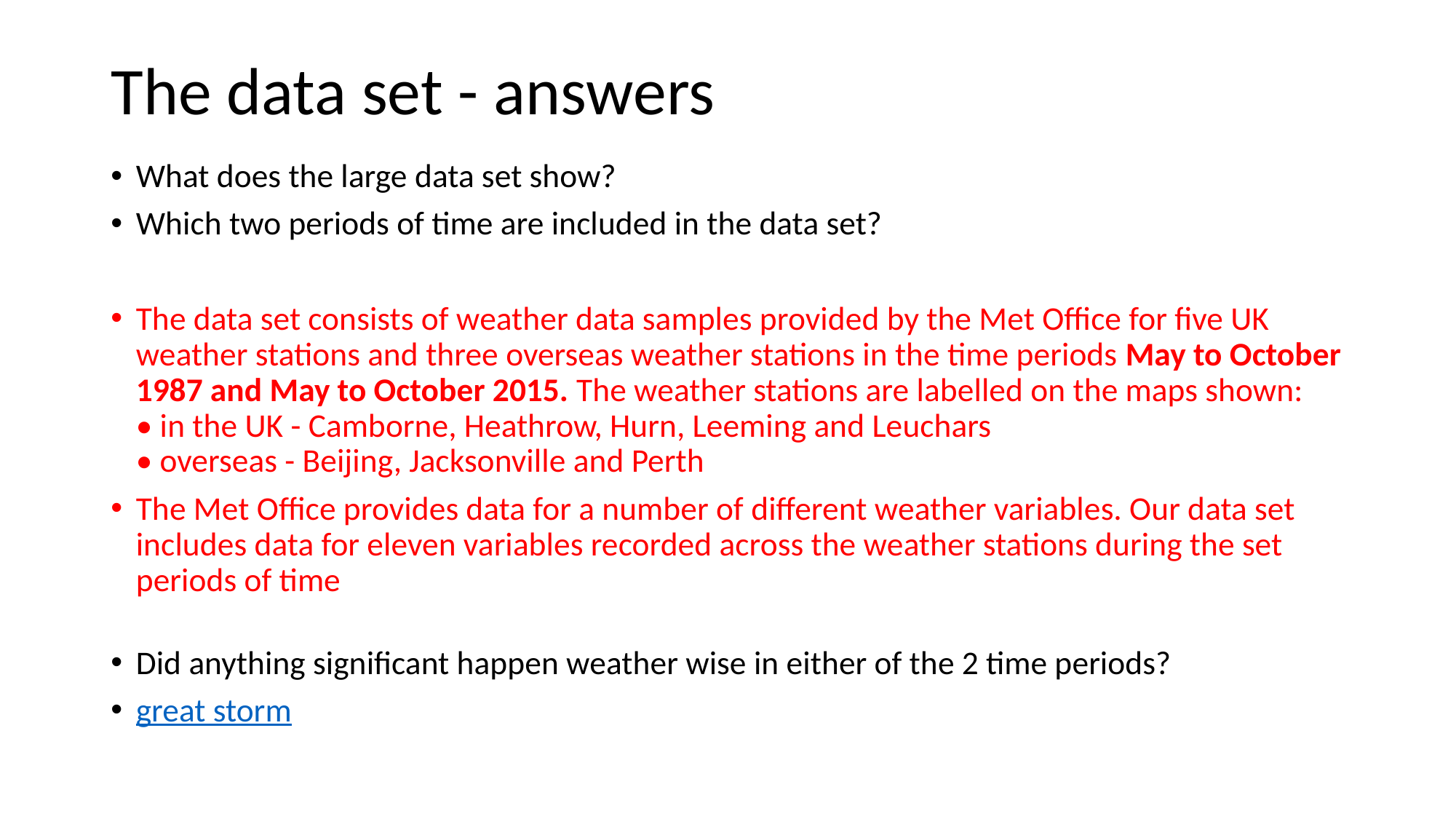

# The data set - answers
What does the large data set show?
Which two periods of time are included in the data set?

The data set consists of weather data samples provided by the Met Office for five UK weather stations and three overseas weather stations in the time periods May to October 1987 and May to October 2015. The weather stations are labelled on the maps shown:
• in the UK - Camborne, Heathrow, Hurn, Leeming and Leuchars
• overseas - Beijing, Jacksonville and Perth
The Met Office provides data for a number of different weather variables. Our data set includes data for eleven variables recorded across the weather stations during the set periods of time
Did anything significant happen weather wise in either of the 2 time periods?
great storm